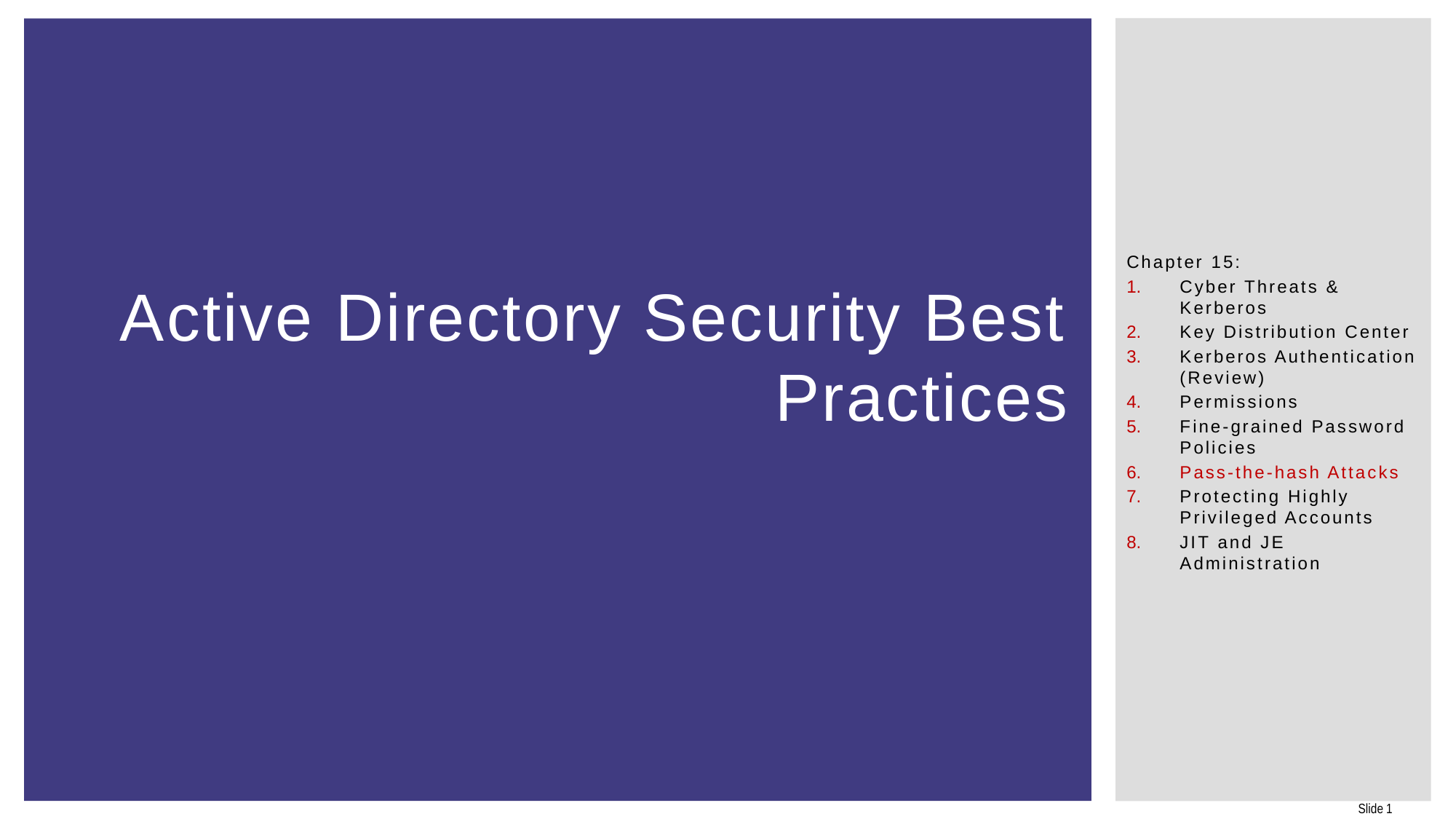

Chapter 15:
Cyber Threats & Kerberos
Key Distribution Center
Kerberos Authentication (Review)
Permissions
Fine-grained Password Policies
Pass-the-hash Attacks
Protecting Highly Privileged Accounts
JIT and JE Administration
# Active Directory Security Best Practices